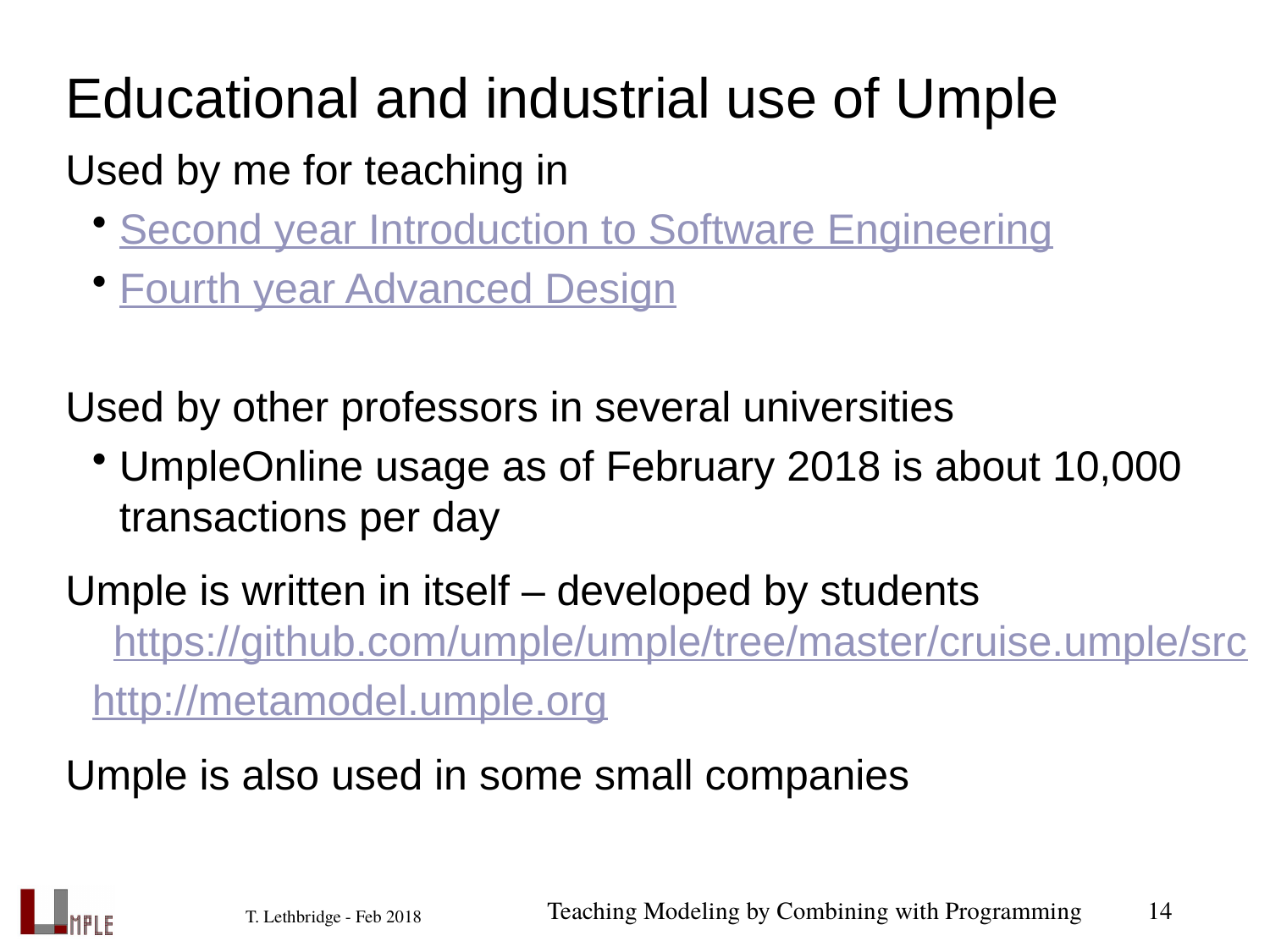

# Educational and industrial use of Umple
Used by me for teaching in
Second year Introduction to Software Engineering
Fourth year Advanced Design

Used by other professors in several universities
UmpleOnline usage as of February 2018 is about 10,000 transactions per day

Umple is written in itself – developed by students
https://github.com/umple/umple/tree/master/cruise.umple/src
http://metamodel.umple.org

Umple is also used in some small companies

Teaching Modeling by Combining with Programming
14
T. Lethbridge - Feb 2018